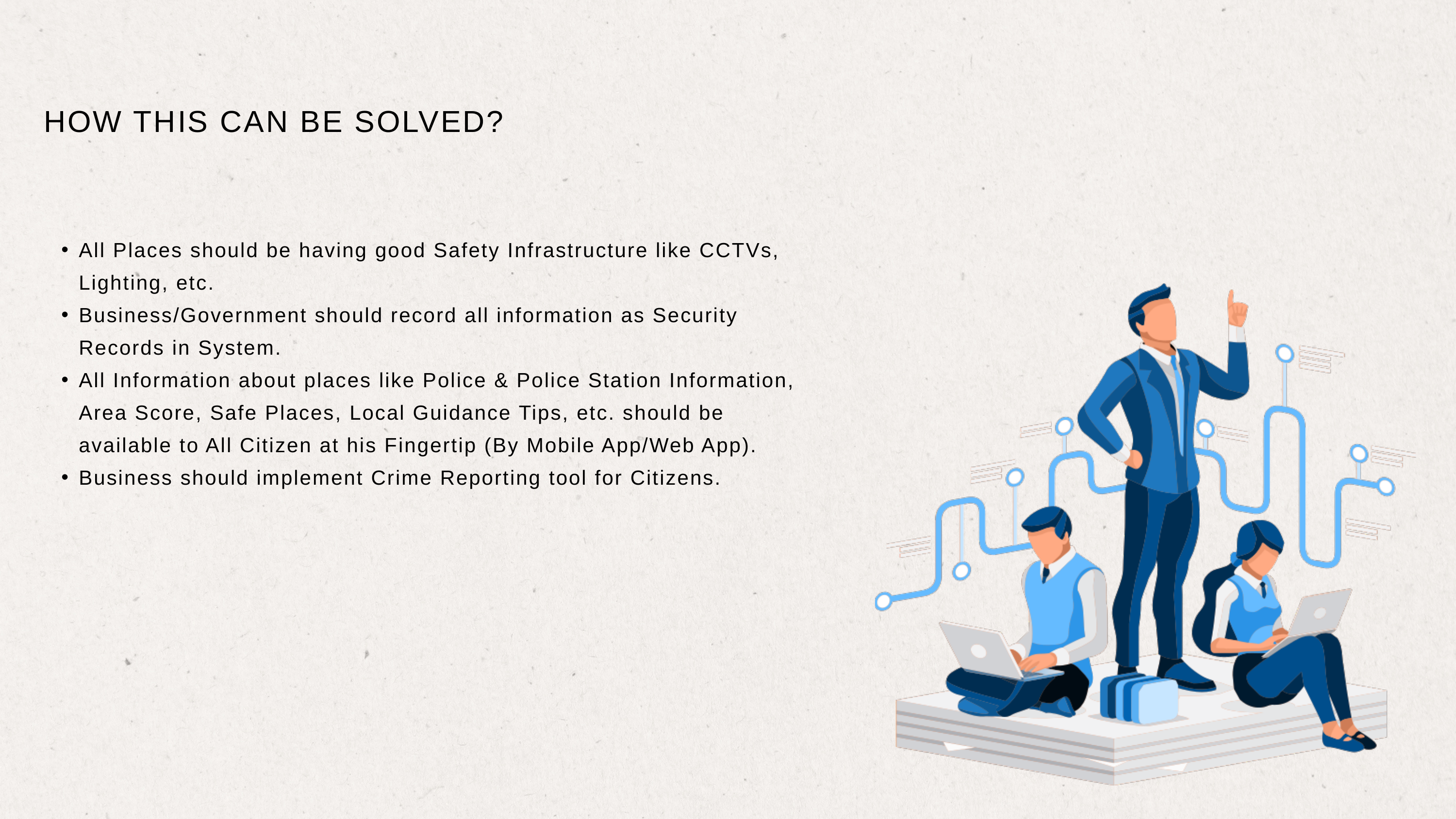

HOW THIS CAN BE SOLVED?
All Places should be having good Safety Infrastructure like CCTVs, Lighting, etc.
Business/Government should record all information as Security Records in System.
All Information about places like Police & Police Station Information, Area Score, Safe Places, Local Guidance Tips, etc. should be available to All Citizen at his Fingertip (By Mobile App/Web App).
Business should implement Crime Reporting tool for Citizens.